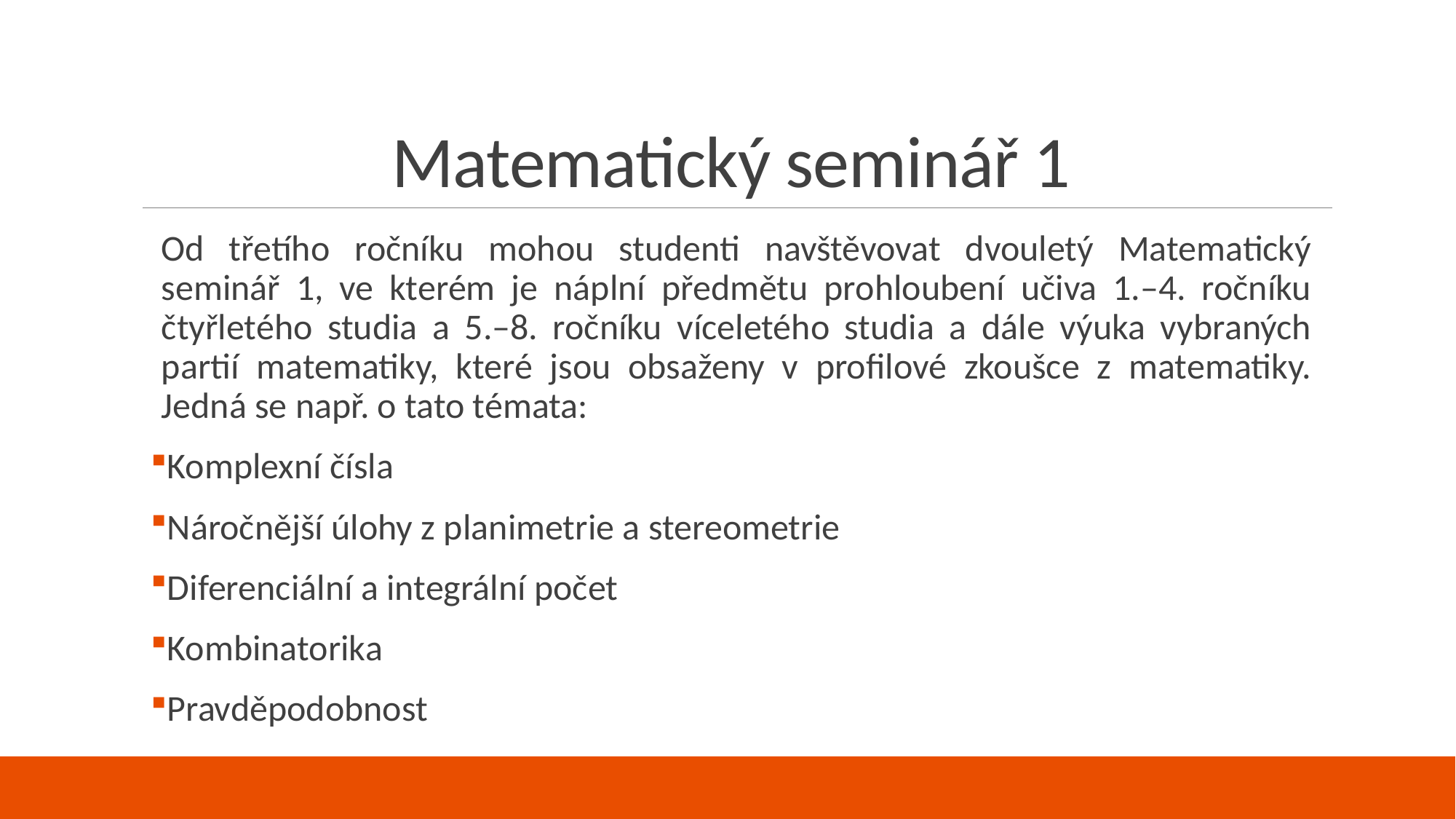

# Matematický seminář 1
Od třetího ročníku mohou studenti navštěvovat dvouletý Matematický seminář 1, ve kterém je náplní předmětu prohloubení učiva 1.–4. ročníku čtyřletého studia a 5.–8. ročníku víceletého studia a dále výuka vybraných partií matematiky, které jsou obsaženy v profilové zkoušce z matematiky. Jedná se např. o tato témata:
Komplexní čísla
Náročnější úlohy z planimetrie a stereometrie
Diferenciální a integrální počet
Kombinatorika
Pravděpodobnost